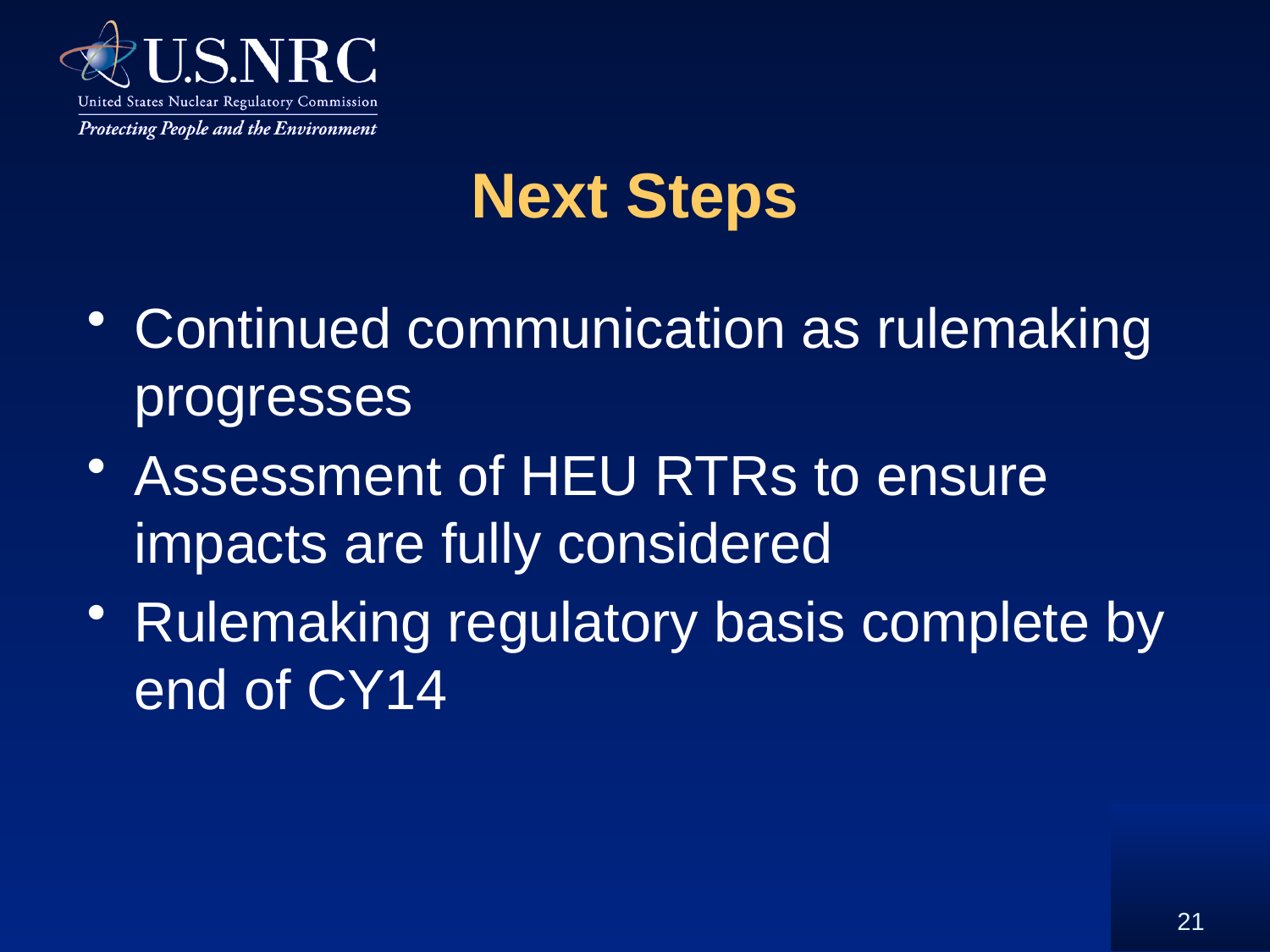

# Next Steps
Continued communication as rulemaking progresses
Assessment of HEU RTRs to ensure impacts are fully considered
Rulemaking regulatory basis complete by end of CY14

21